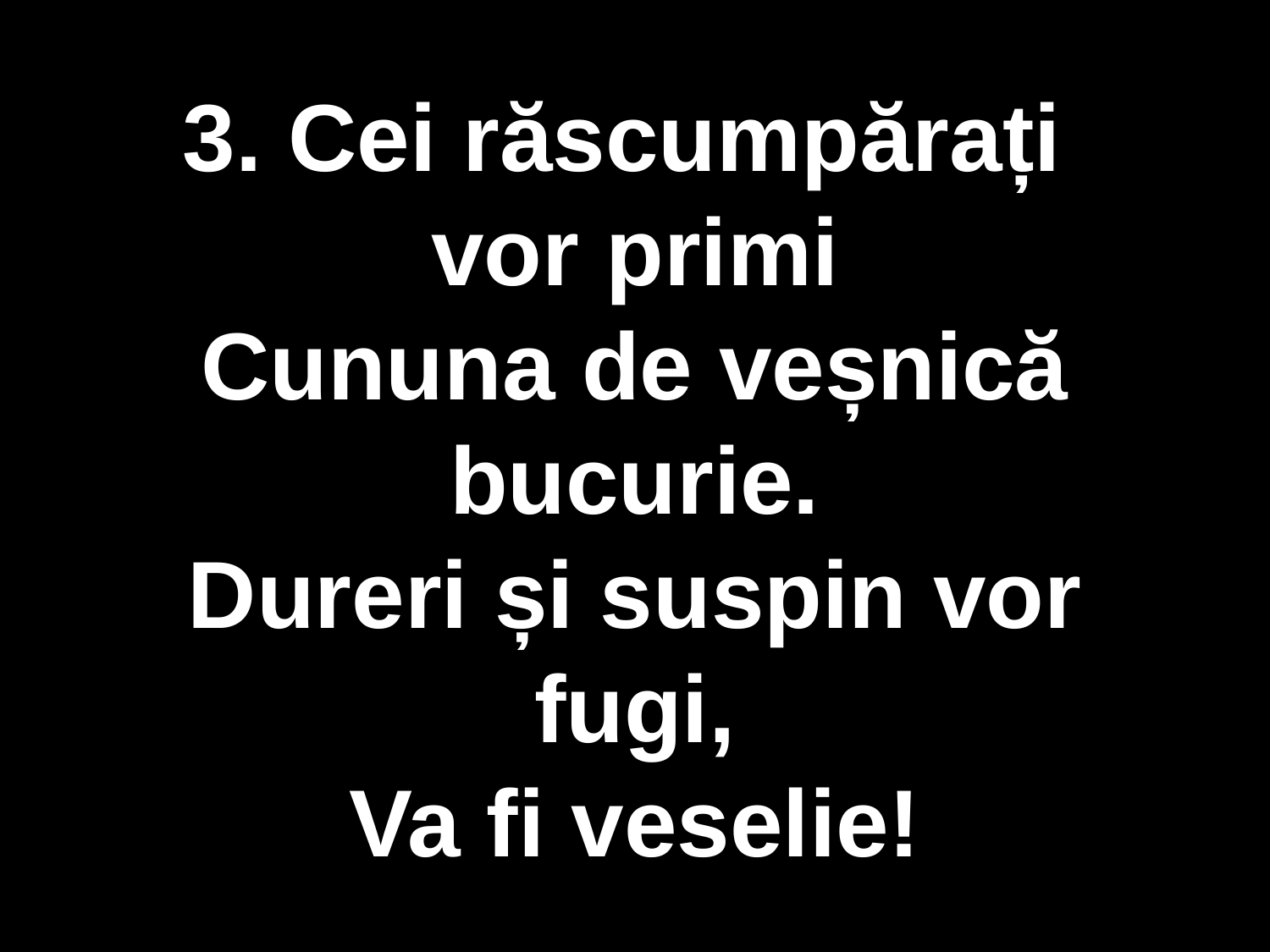

3. Cei răscumpărați
vor primi
Cununa de veșnică bucurie.
Dureri și suspin vor fugi,
Va fi veselie!